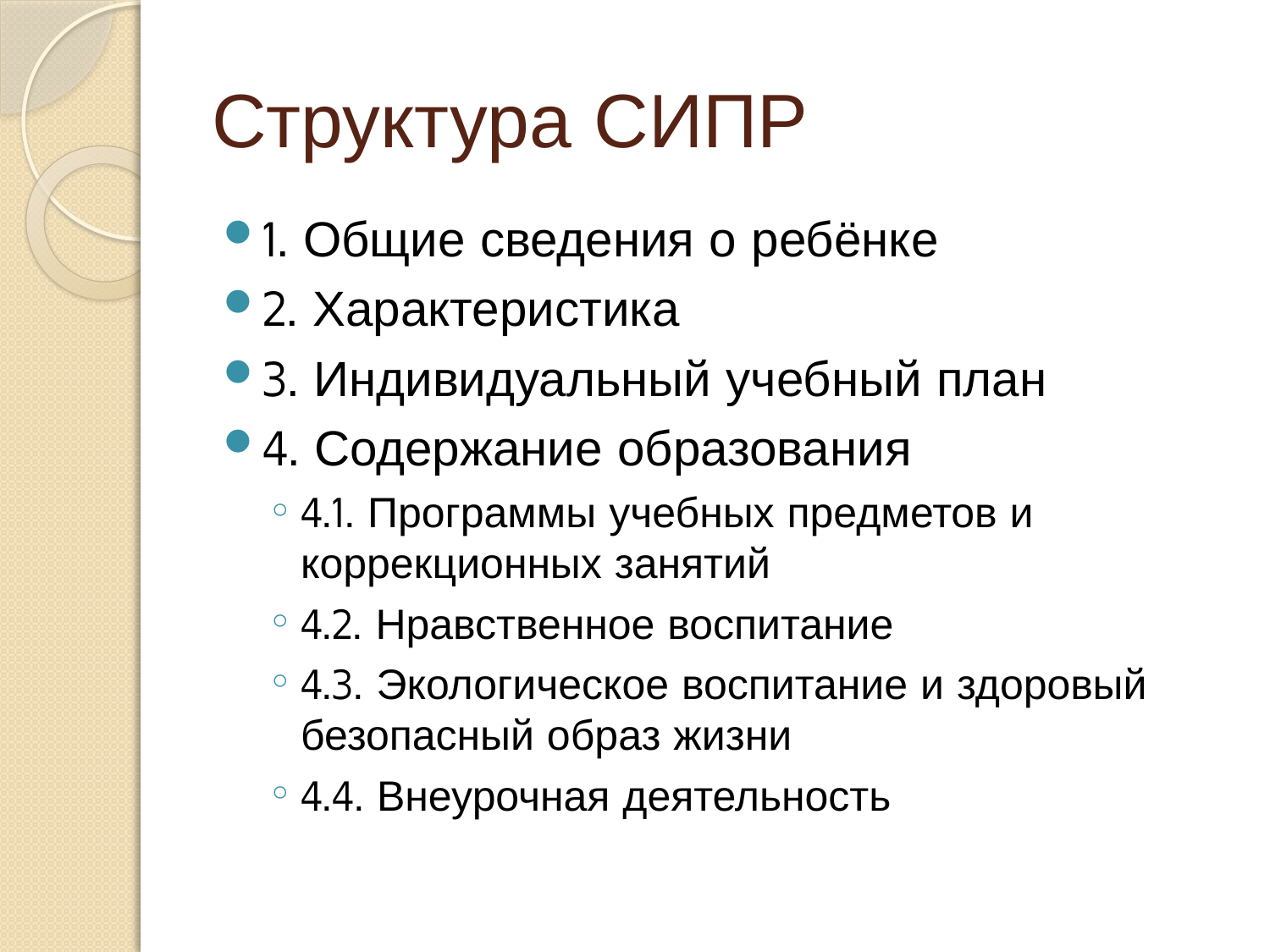

# Структура СИПР
1. Общие сведения о ребёнке
2. Характеристика
3. Индивидуальный учебный план
4. Содержание образования
4.1. Программы учебных предметов и коррекционных занятий
4.2. Нравственное воспитание
4.3. Экологическое воспитание и здоровый безопасный образ жизни
4.4. Внеурочная деятельность